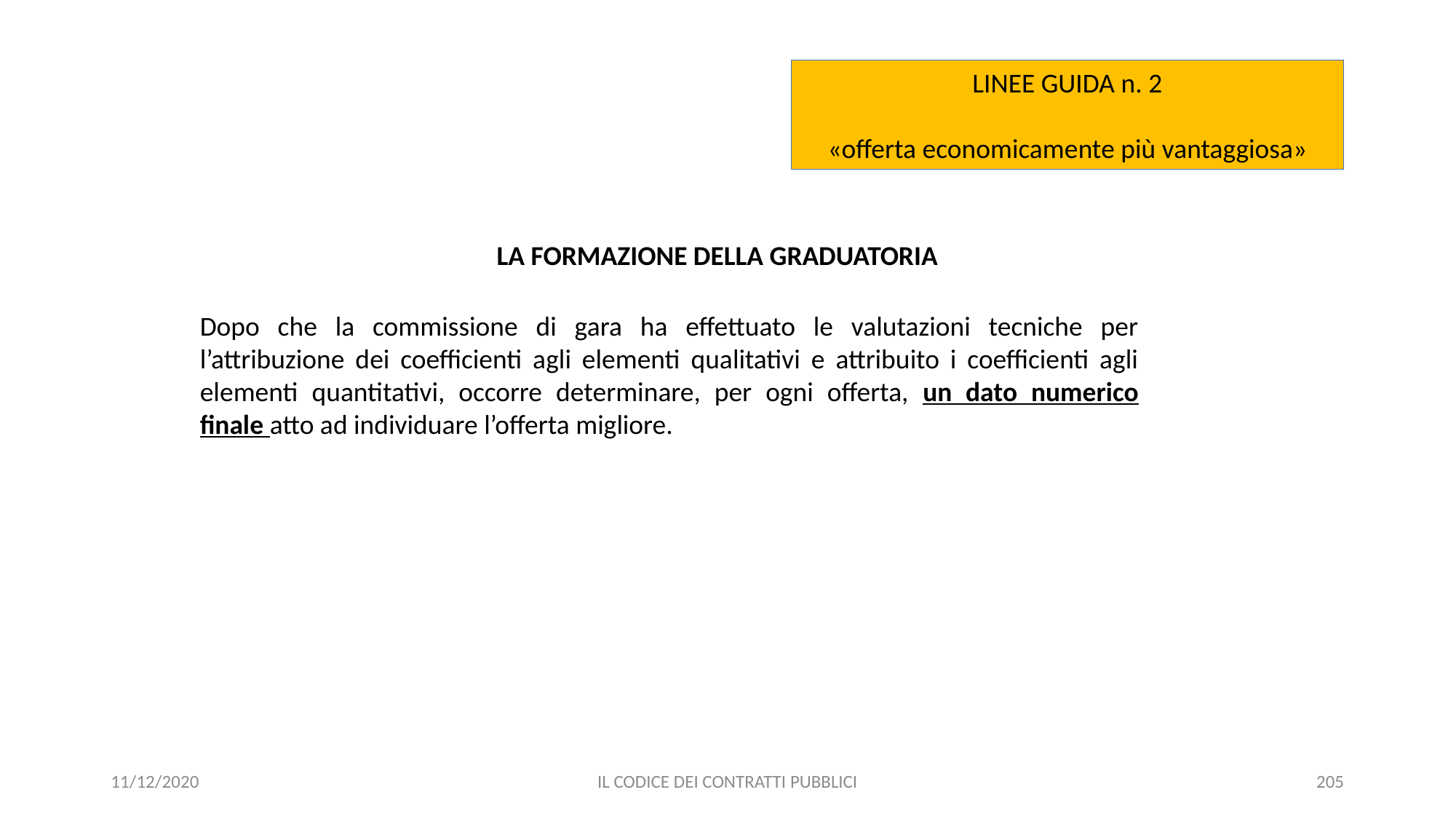

LINEE GUIDA n. 2

«offerta economicamente più vantaggiosa»
LA FORMAZIONE DELLA GRADUATORIA
Dopo che la commissione di gara ha effettuato le valutazioni tecniche per l’attribuzione dei coefficienti agli elementi qualitativi e attribuito i coefficienti agli elementi quantitativi, occorre determinare, per ogni offerta, un dato numerico finale atto ad individuare l’offerta migliore.
11/12/2020
IL CODICE DEI CONTRATTI PUBBLICI
205